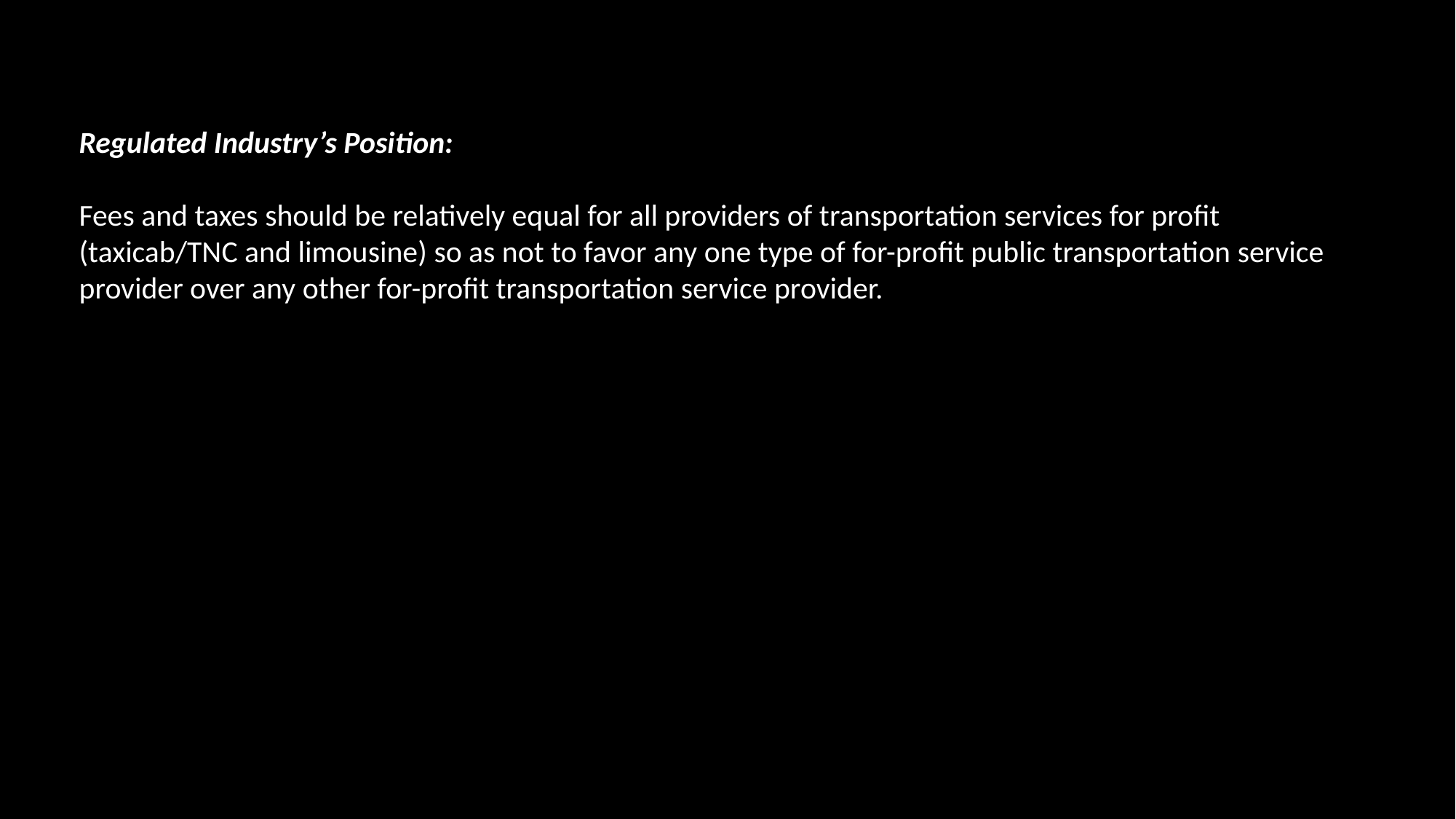

Regulated Industry’s Position:

Fees and taxes should be relatively equal for all providers of transportation services for profit (taxicab/TNC and limousine) so as not to favor any one type of for-profit public transportation service provider over any other for-profit transportation service provider.